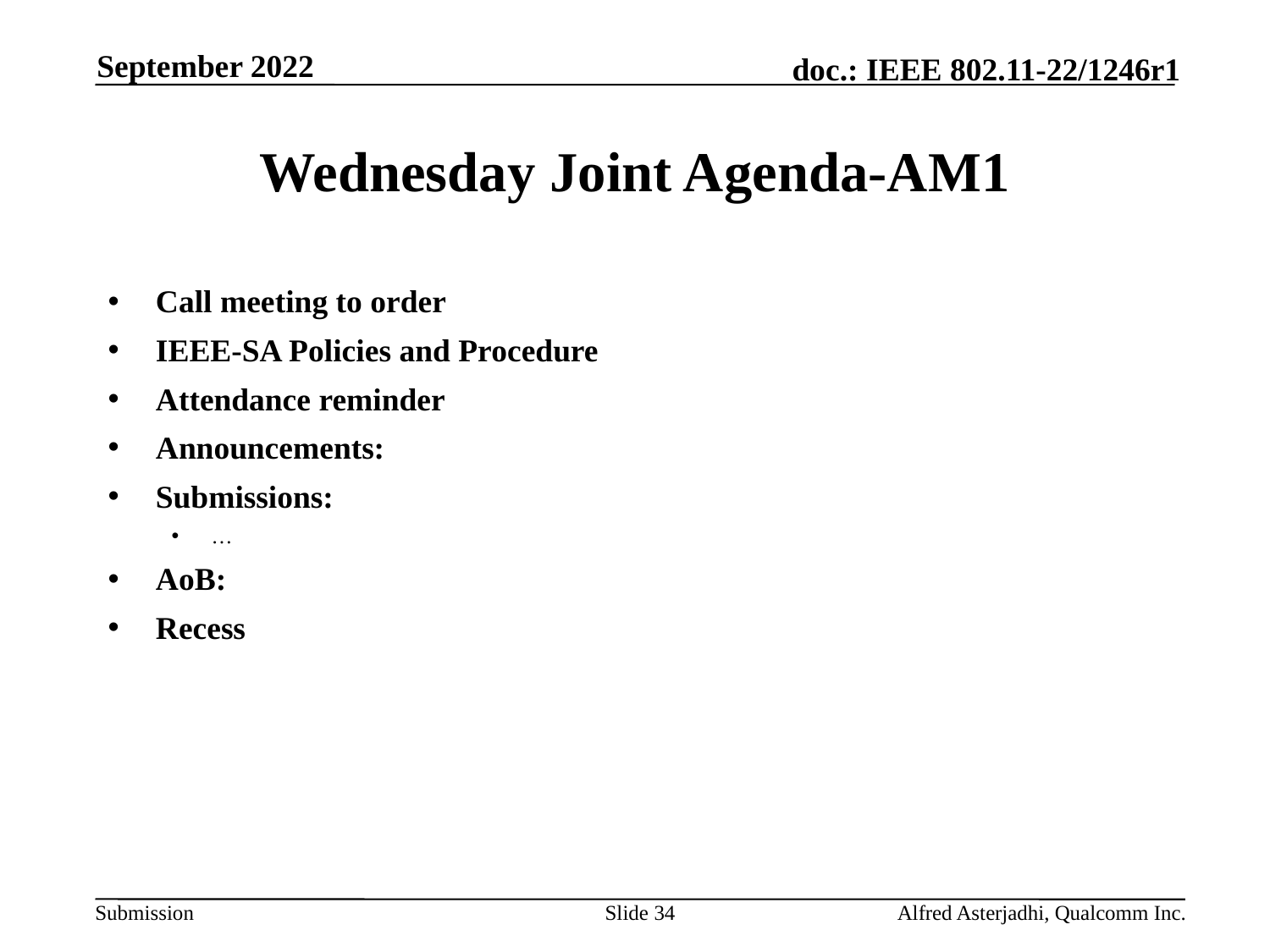

September 2022
# Wednesday Joint Agenda-AM1
Call meeting to order
IEEE-SA Policies and Procedure
Attendance reminder
Announcements:
Submissions:
…
AoB:
Recess
Slide 34
Alfred Asterjadhi, Qualcomm Inc.